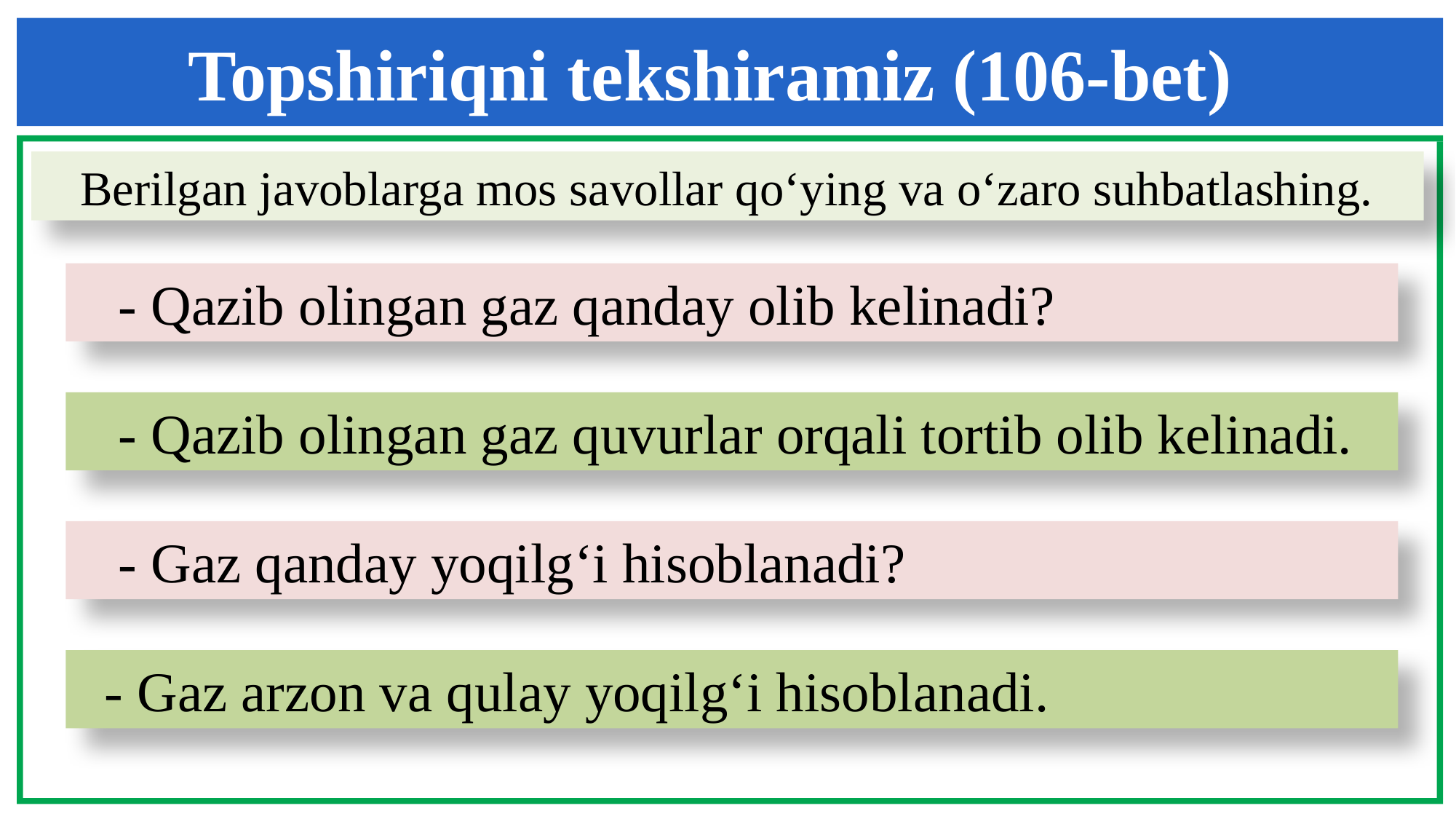

Topshiriqni tekshiramiz (106-bet)
Berilgan javoblarga mos savollar qo‘ying va o‘zaro suhbatlashing.
   - Qazib olingan gaz qanday olib kelinadi?

   - Qazib olingan gaz quvurlar orqali tortib olib kelinadi.
   - Gaz qanday yoqilg‘i hisoblanadi?
  - Gaz arzon va qulay yoqilg‘i hisoblanadi.